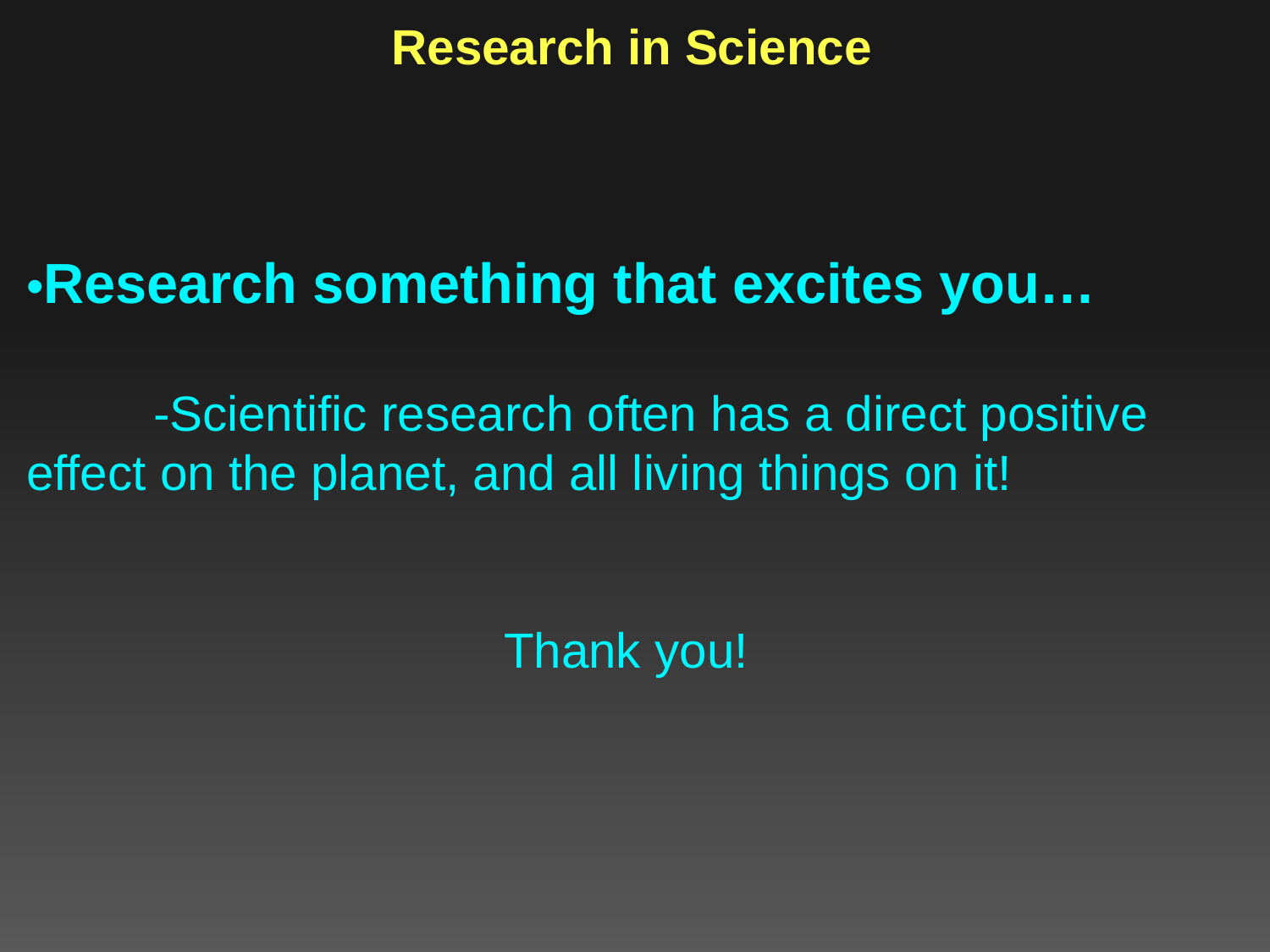

Research in Science
•Research something that excites you…

	-Scientific research often has a direct positive effect on the planet, and all living things on it!

Thank you!